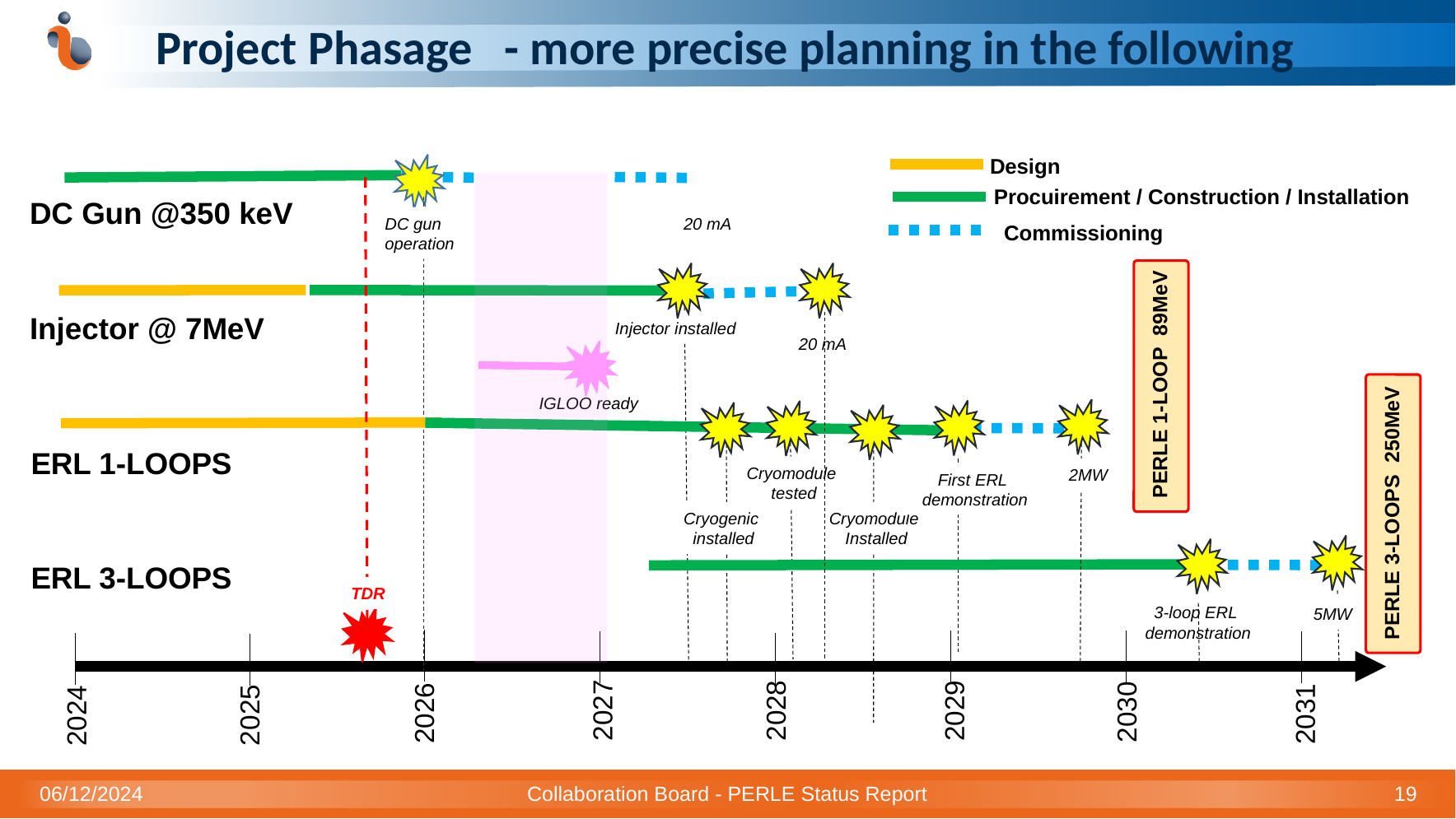

# Project Phasage   - more precise planning in the following
Design

Procuirement / Construction / Installation
DC Gun @350 keV
DC gun
operation
20 mA
Commissioning

Injector @ 7MeV
Injector installed
20 mA

PERLE 1-LOOP  89MeV

IGLOO ready

ERL 1-LOOPS
Cryomodule
tested
2MW
First ERL
 demonstration
PERLE 3-LOOPS  250MeV
Cryogenic
installed
Cryomodule
 Installed

ERL 3-LOOPS
TDR
3-loop ERL
 demonstration
5MW

2027
2028
2029
2030
2026
2031
2025
2024
06/12/2024
Collaboration Board - PERLE Status Report
19